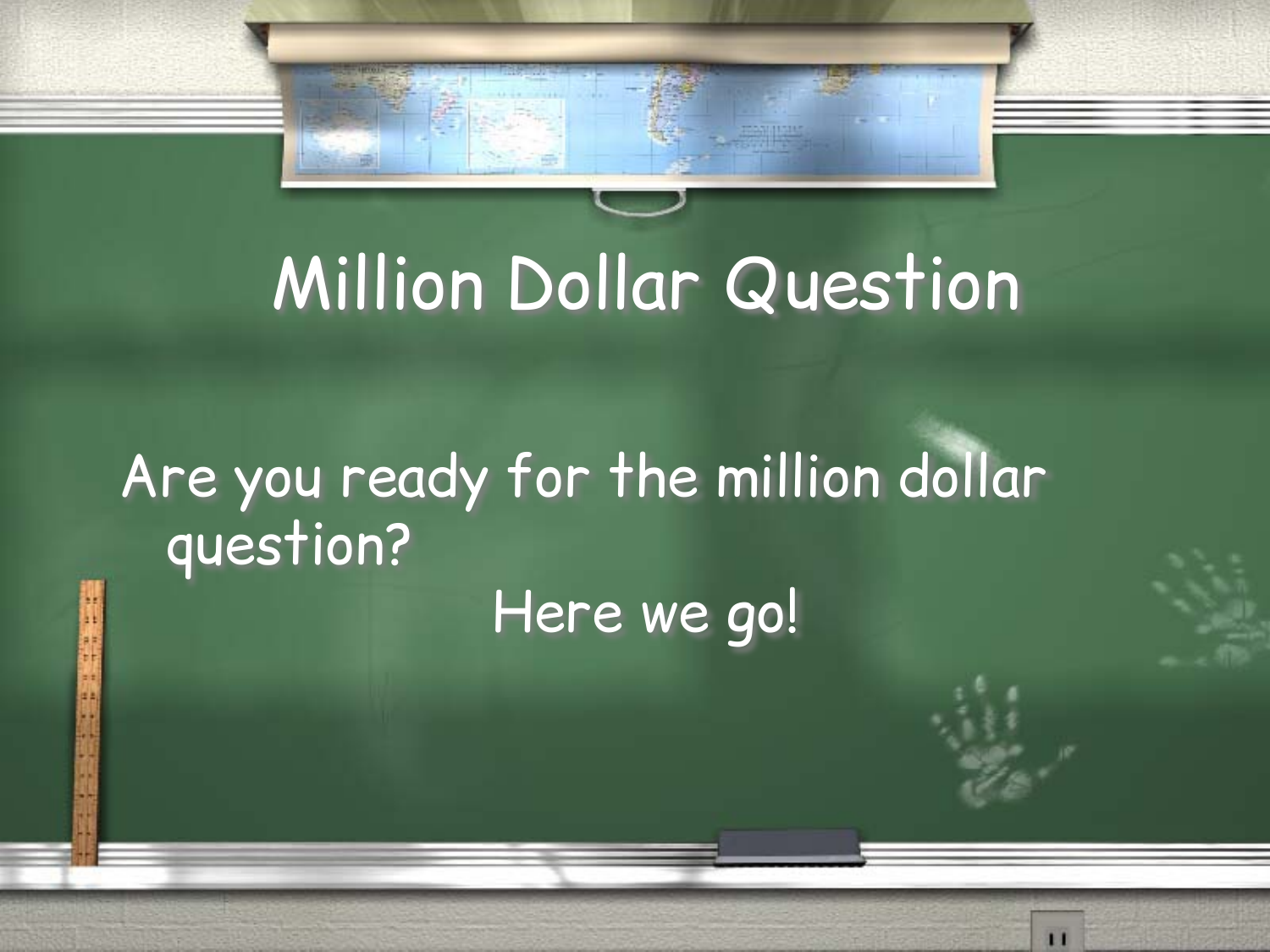

# Million Dollar Question
Are you ready for the million dollar question?
Here we go!